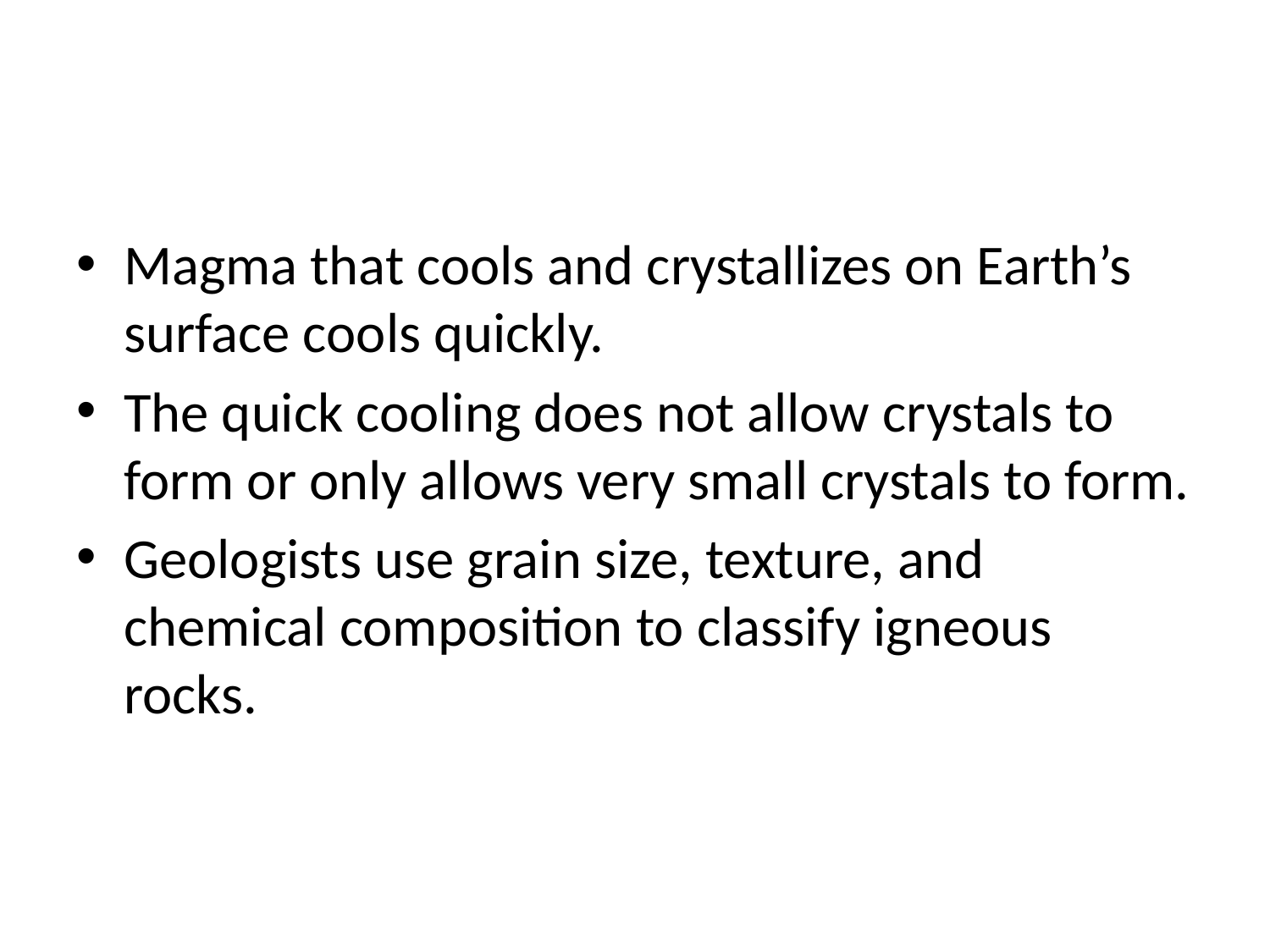

#
Magma that cools and crystallizes on Earth’s surface cools quickly.
The quick cooling does not allow crystals to form or only allows very small crystals to form.
Geologists use grain size, texture, and chemical composition to classify igneous rocks.